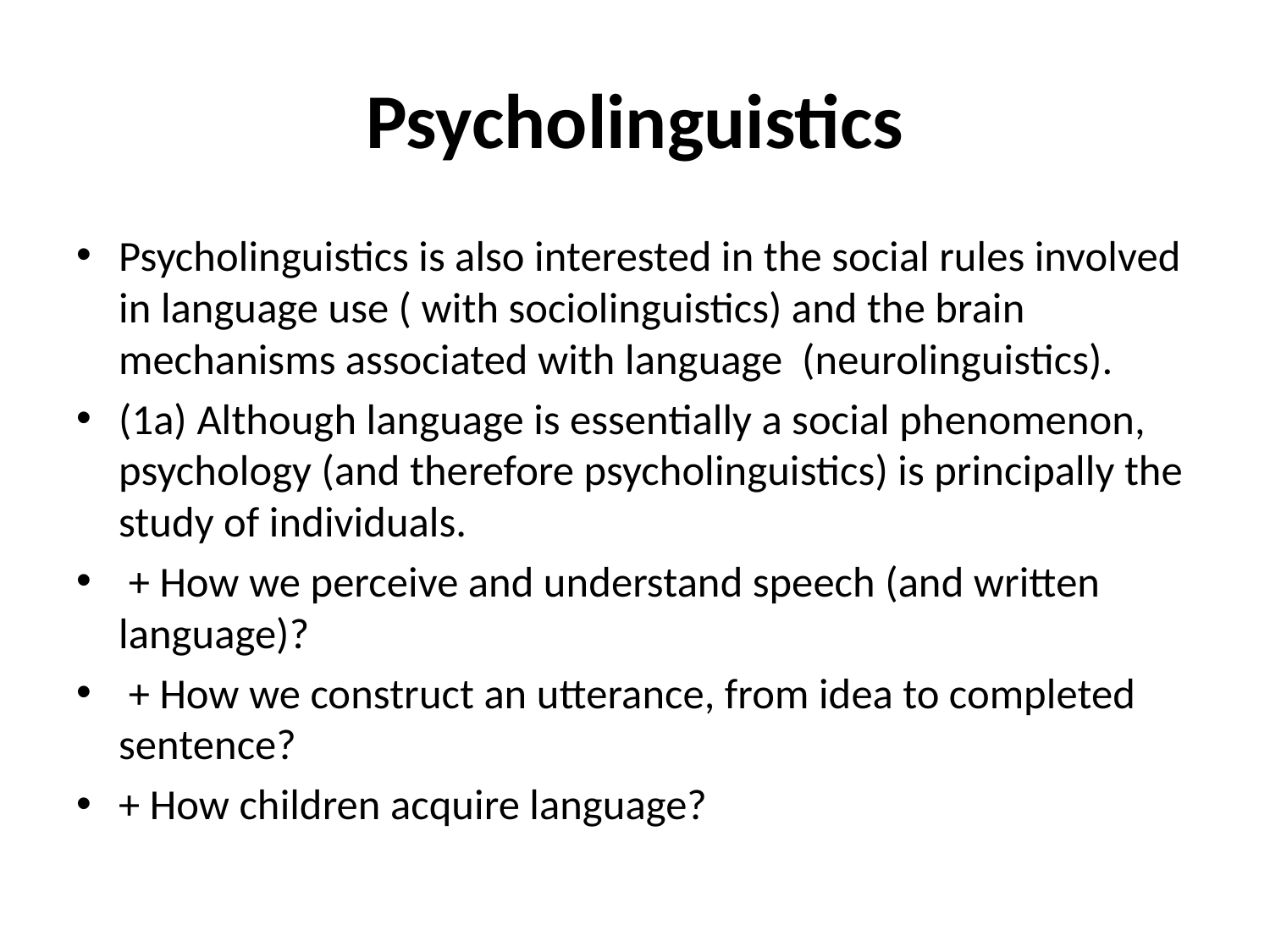

# Psycholinguistics
Psycholinguistics is also interested in the social rules involved in language use ( with sociolinguistics) and the brain mechanisms associated with language  (neurolinguistics).
(1a) Although language is essentially a social phenomenon, psychology (and therefore psycholinguistics) is principally the study of individuals.
 + How we perceive and understand speech (and written language)?
 + How we construct an utterance, from idea to completed sentence?
+ How children acquire language?